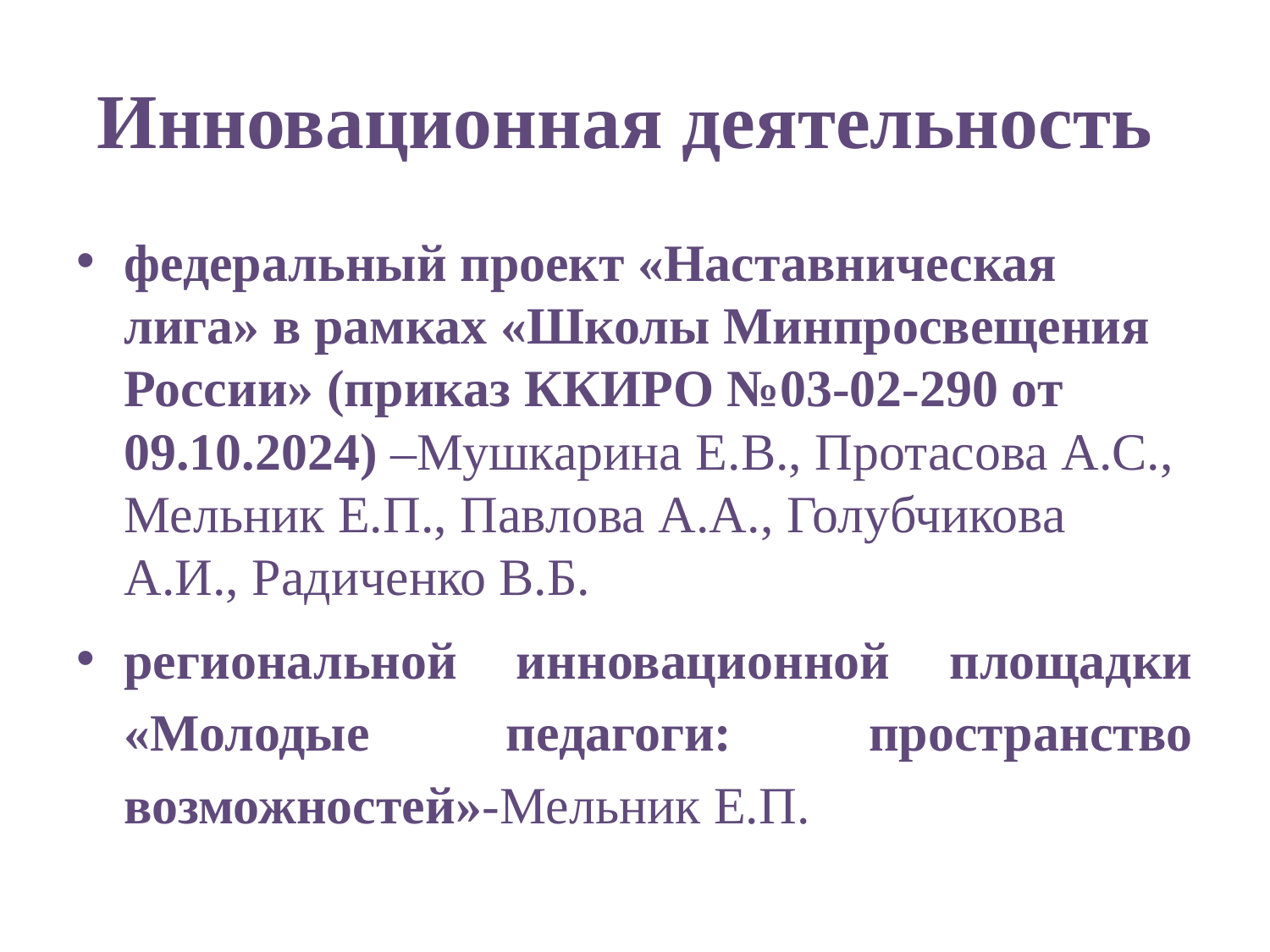

# Инновационная деятельность
федеральный проект «Наставническая лига» в рамках «Школы Минпросвещения России» (приказ ККИРО №03-02-290 от 09.10.2024) –Мушкарина Е.В., Протасова А.С., Мельник Е.П., Павлова А.А., Голубчикова А.И., Радиченко В.Б.
региональной инновационной площадки «Молодые педагоги: пространство возможностей»-Мельник Е.П.